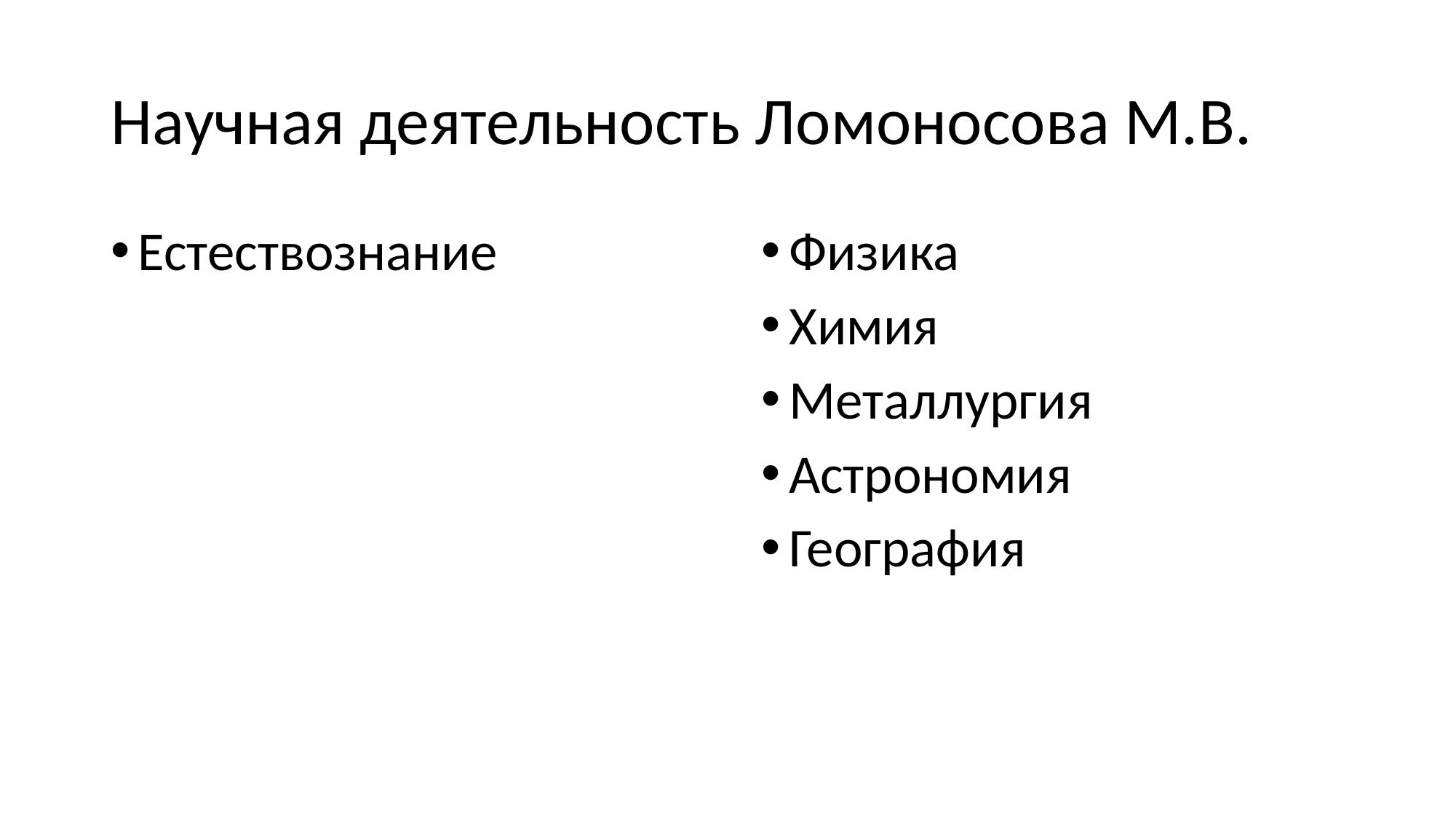

# Научная деятельность Ломоносова М.В.
Естествознание
Физика
Химия
Металлургия
Астрономия
География